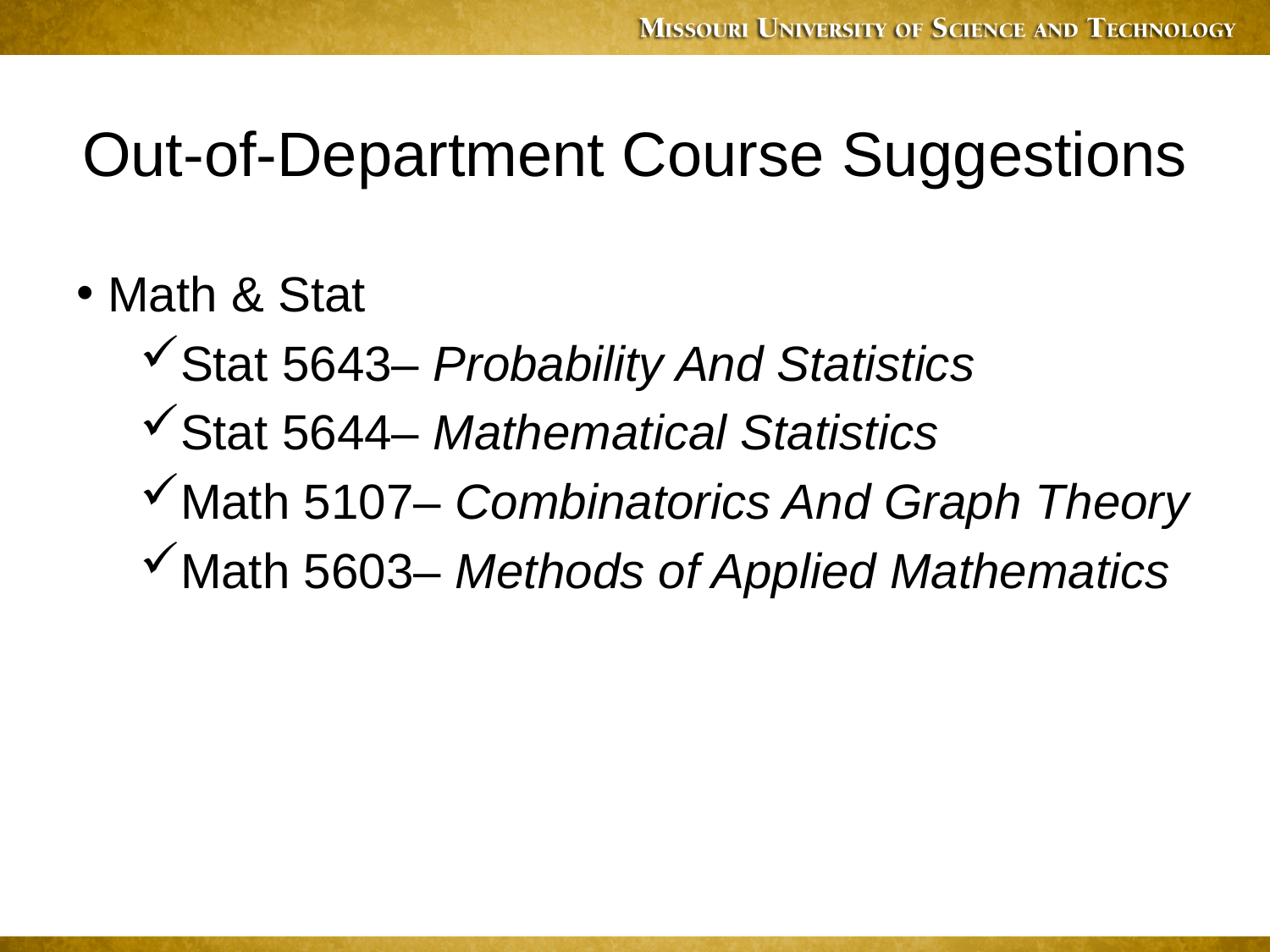

# Out-of-Department Course Suggestions
Math & Stat
Stat 5643– Probability And Statistics
Stat 5644– Mathematical Statistics
Math 5107– Combinatorics And Graph Theory
Math 5603– Methods of Applied Mathematics